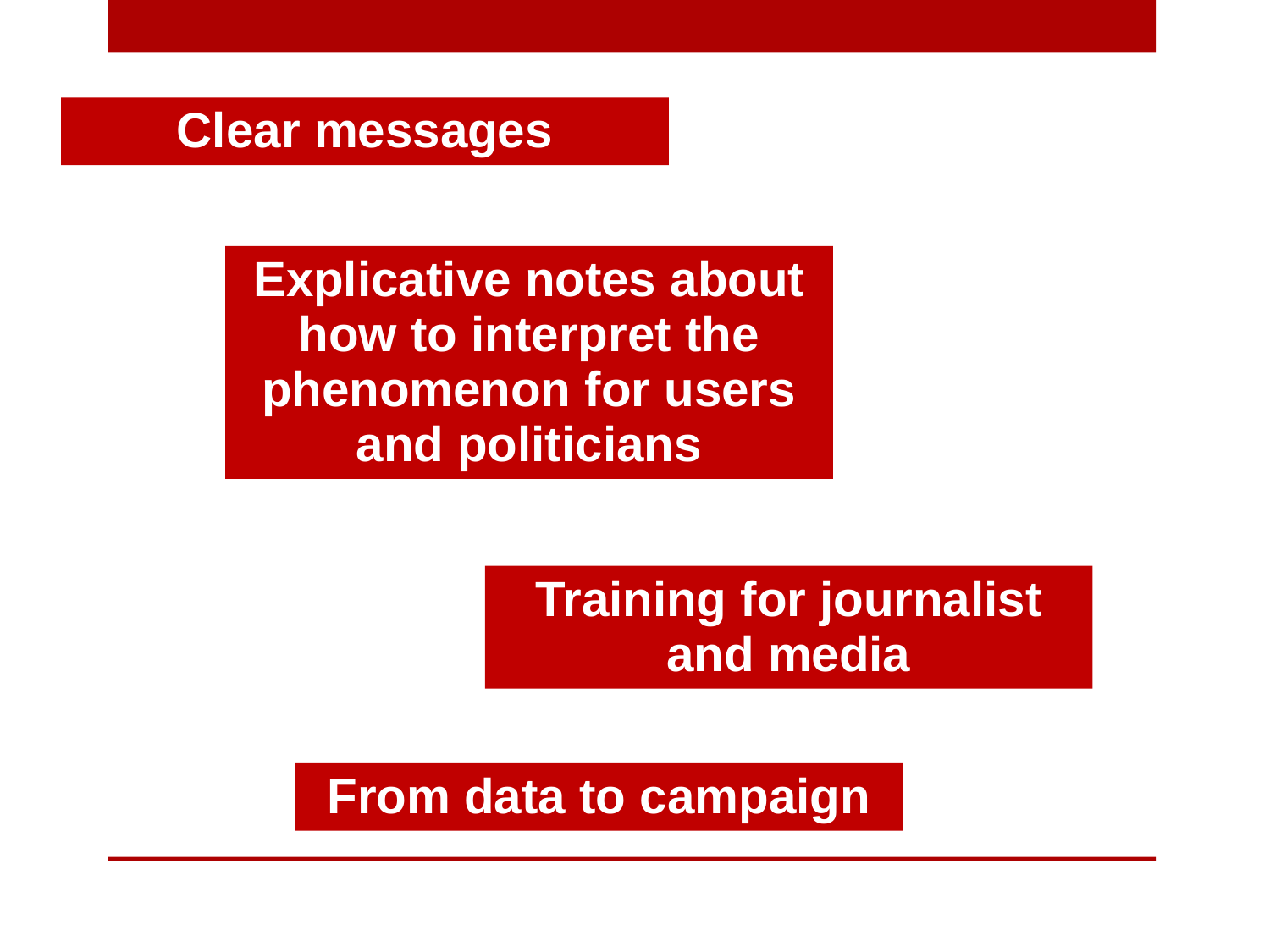

Clear messages
Explicative notes about how to interpret the phenomenon for users and politicians
Training for journalist and media
From data to campaign